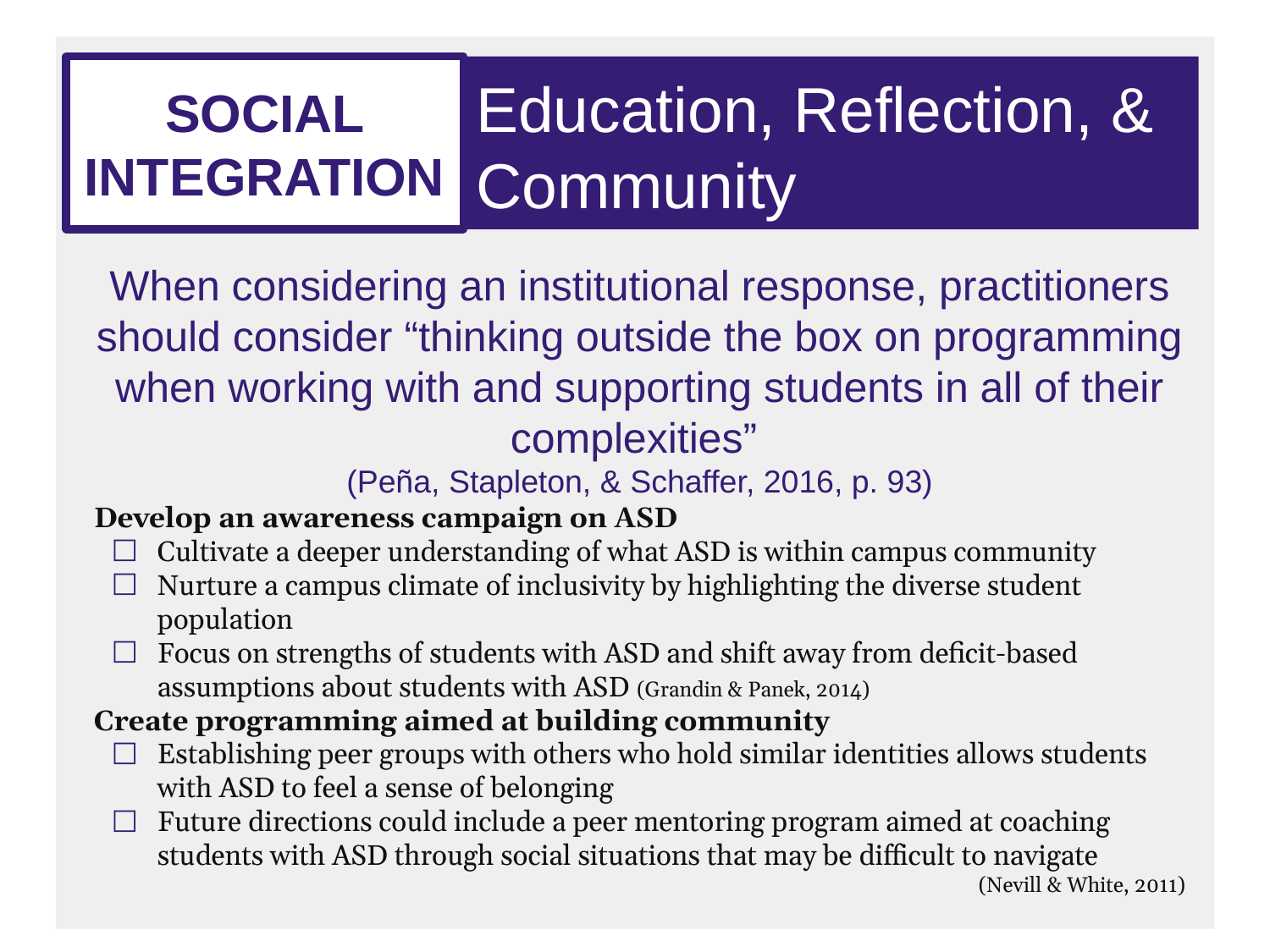

# SOCIAL INTEGRATION
Education, Reflection, & Community
When considering an institutional response, practitioners should consider “thinking outside the box on programming when working with and supporting students in all of their complexities”
(Peña, Stapleton, & Schaffer, 2016, p. 93)
Develop an awareness campaign on ASD
Cultivate a deeper understanding of what ASD is within campus community
Nurture a campus climate of inclusivity by highlighting the diverse student population
Focus on strengths of students with ASD and shift away from deficit-based assumptions about students with ASD (Grandin & Panek, 2014)
Create programming aimed at building community
Establishing peer groups with others who hold similar identities allows students with ASD to feel a sense of belonging
Future directions could include a peer mentoring program aimed at coaching students with ASD through social situations that may be difficult to navigate
(Nevill & White, 2011)